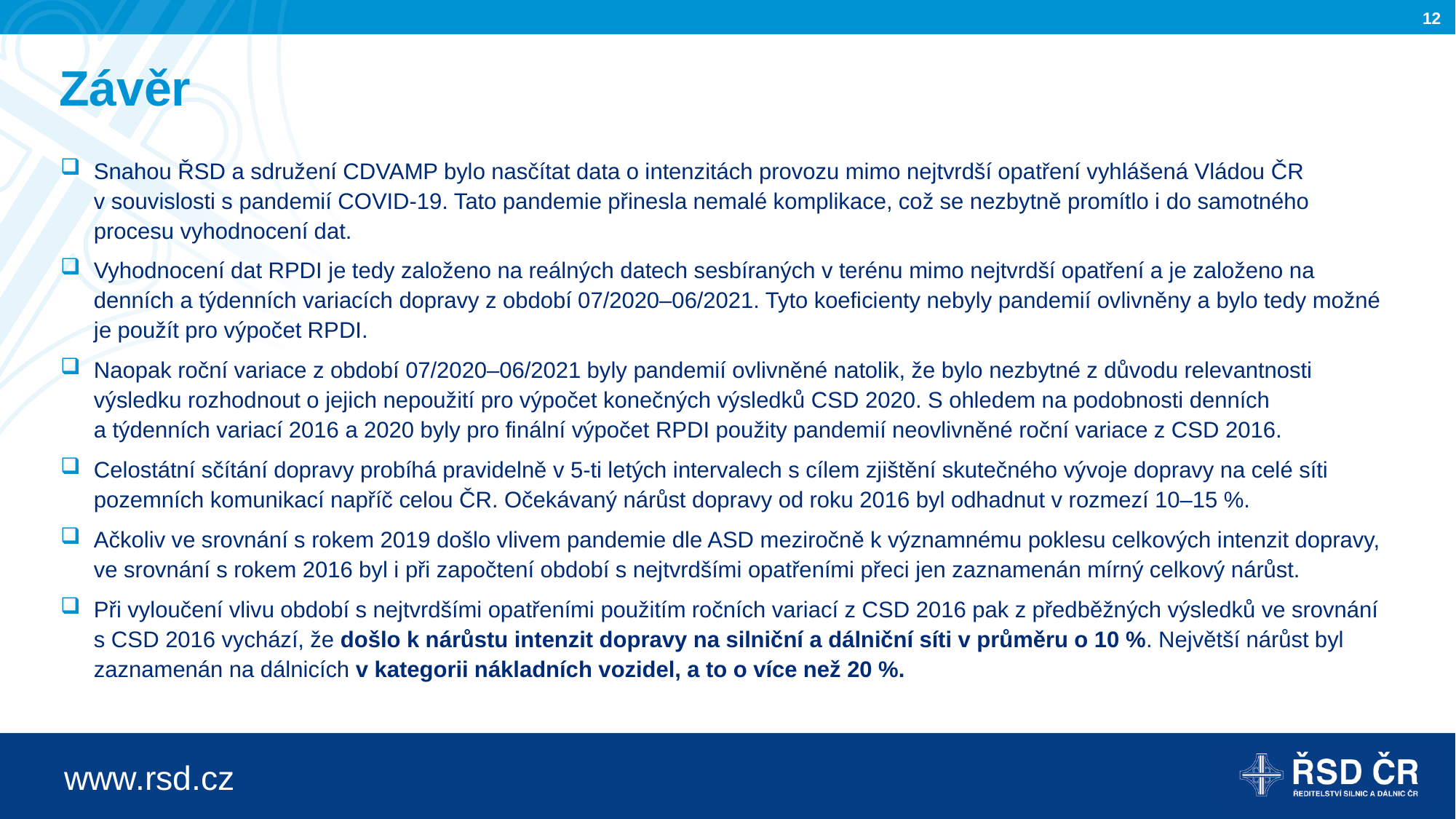

# Závěr
Snahou ŘSD a sdružení CDVAMP bylo nasčítat data o intenzitách provozu mimo nejtvrdší opatření vyhlášená Vládou ČR v souvislosti s pandemií COVID-19. Tato pandemie přinesla nemalé komplikace, což se nezbytně promítlo i do samotného procesu vyhodnocení dat.
Vyhodnocení dat RPDI je tedy založeno na reálných datech sesbíraných v terénu mimo nejtvrdší opatření a je založeno na denních a týdenních variacích dopravy z období 07/2020–06/2021. Tyto koeficienty nebyly pandemií ovlivněny a bylo tedy možné je použít pro výpočet RPDI.
Naopak roční variace z období 07/2020–06/2021 byly pandemií ovlivněné natolik, že bylo nezbytné z důvodu relevantnosti výsledku rozhodnout o jejich nepoužití pro výpočet konečných výsledků CSD 2020. S ohledem na podobnosti denních
a týdenních variací 2016 a 2020 byly pro finální výpočet RPDI použity pandemií neovlivněné roční variace z CSD 2016.
Celostátní sčítání dopravy probíhá pravidelně v 5-ti letých intervalech s cílem zjištění skutečného vývoje dopravy na celé síti pozemních komunikací napříč celou ČR. Očekávaný nárůst dopravy od roku 2016 byl odhadnut v rozmezí 10–15 %.
Ačkoliv ve srovnání s rokem 2019 došlo vlivem pandemie dle ASD meziročně k významnému poklesu celkových intenzit dopravy, ve srovnání s rokem 2016 byl i při započtení období s nejtvrdšími opatřeními přeci jen zaznamenán mírný celkový nárůst.
Při vyloučení vlivu období s nejtvrdšími opatřeními použitím ročních variací z CSD 2016 pak z předběžných výsledků ve srovnání s CSD 2016 vychází, že došlo k nárůstu intenzit dopravy na silniční a dálniční síti v průměru o 10 %. Největší nárůst byl zaznamenán na dálnicích v kategorii nákladních vozidel, a to o více než 20 %.